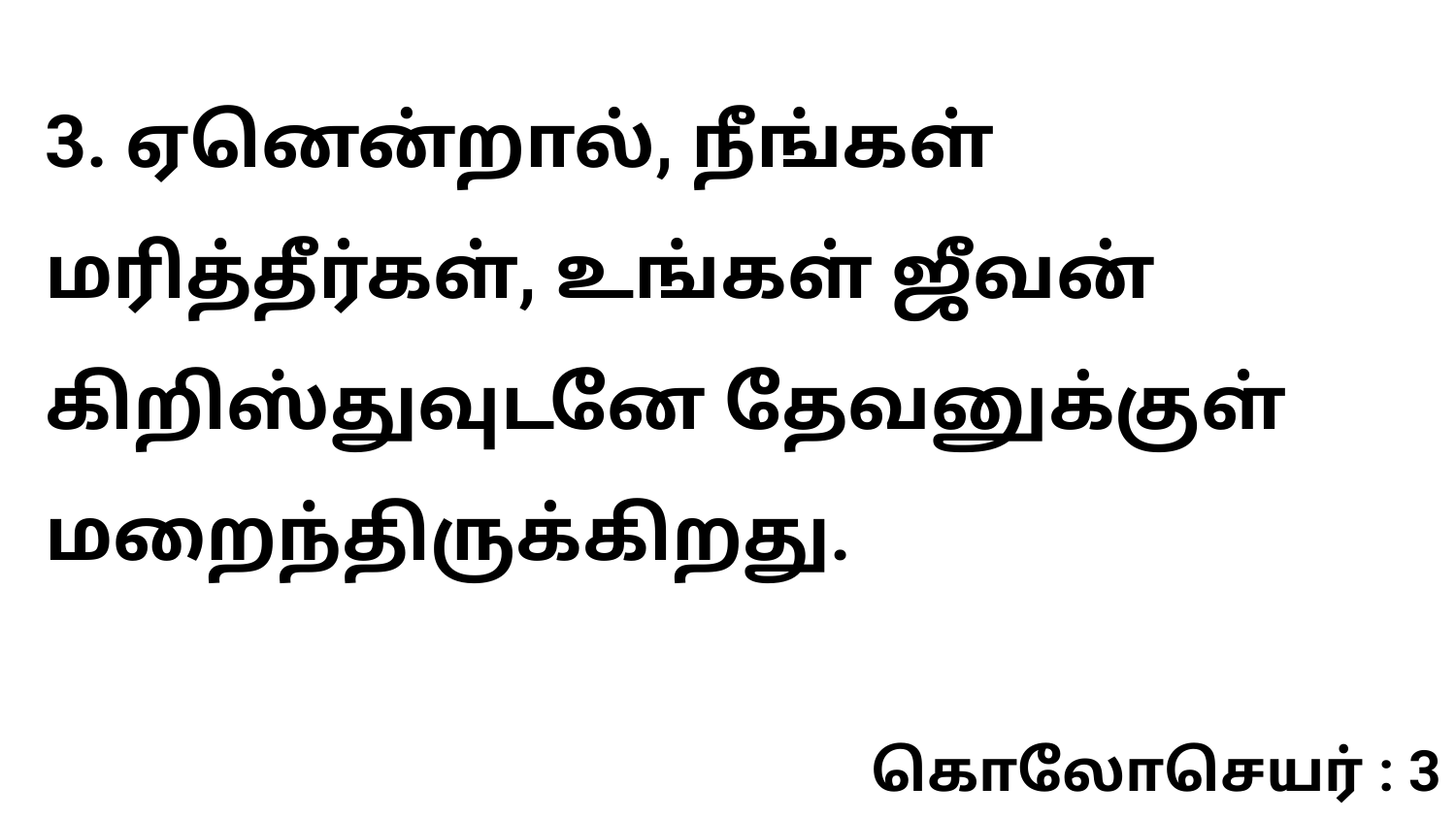

3. ஏனென்றால், நீங்கள் மரித்தீர்கள், உங்கள் ஜீவன் கிறிஸ்துவுடனே தேவனுக்குள் மறைந்திருக்கிறது.
கொலோசெயர் : 3